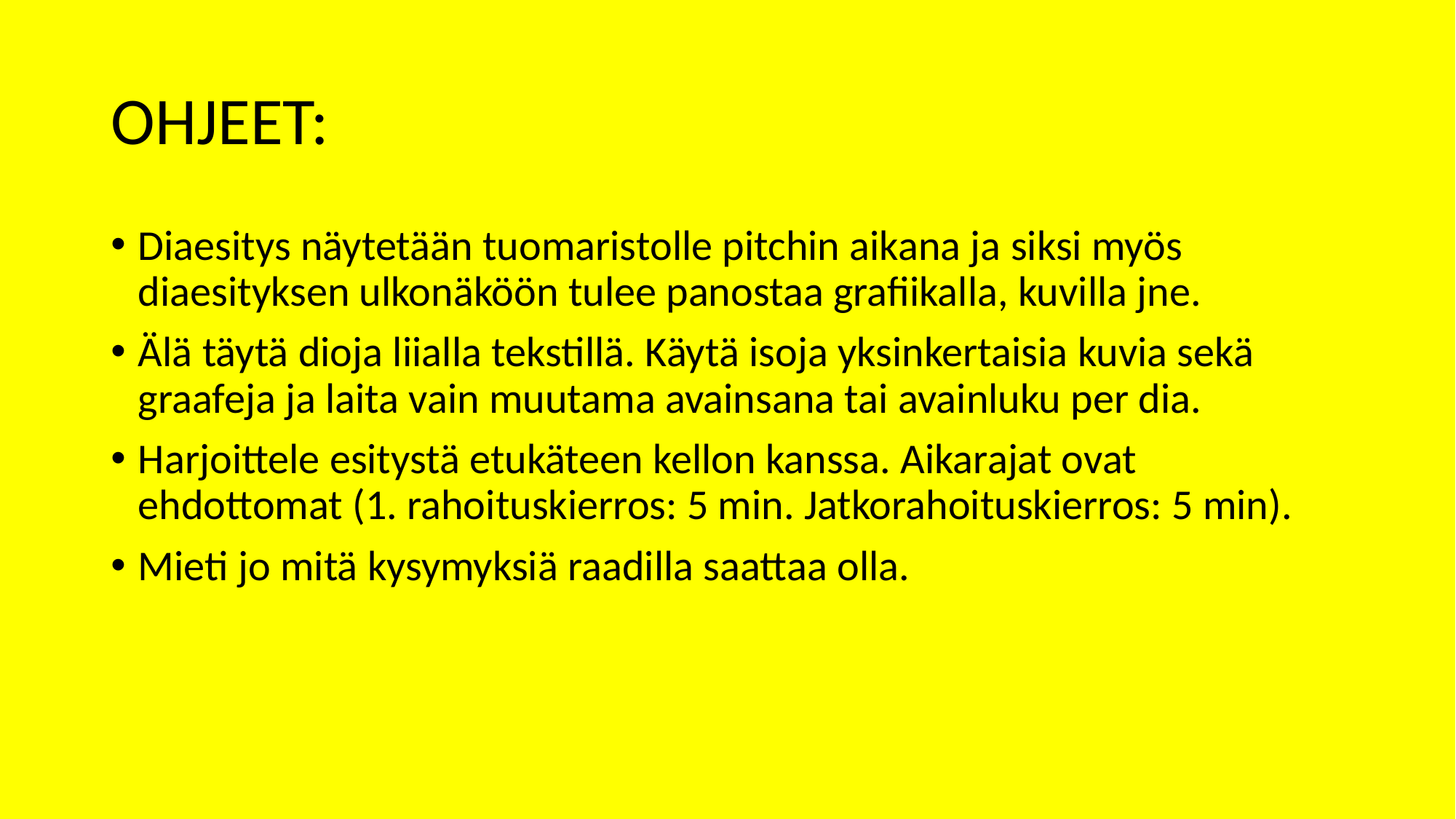

# OHJEET:
Diaesitys näytetään tuomaristolle pitchin aikana ja siksi myös diaesityksen ulkonäköön tulee panostaa grafiikalla, kuvilla jne.
Älä täytä dioja liialla tekstillä. Käytä isoja yksinkertaisia kuvia sekä graafeja ja laita vain muutama avainsana tai avainluku per dia.
Harjoittele esitystä etukäteen kellon kanssa. Aikarajat ovat ehdottomat (1. rahoituskierros: 5 min. Jatkorahoituskierros: 5 min).
Mieti jo mitä kysymyksiä raadilla saattaa olla.